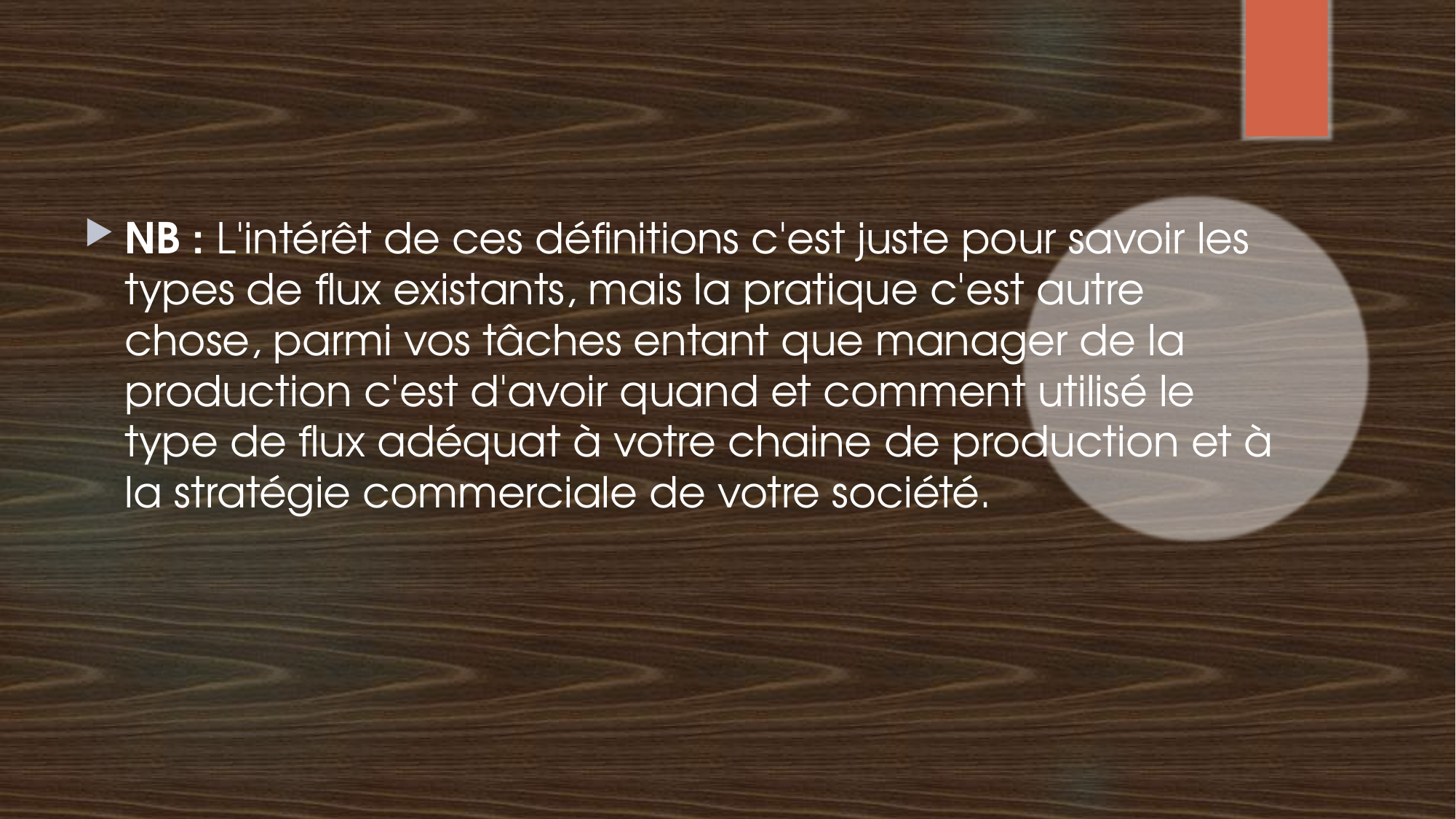

NB : L'intérêt de ces définitions c'est juste pour savoir les types de flux existants, mais la pratique c'est autre chose, parmi vos tâches entant que manager de la production c'est d'avoir quand et comment utilisé le type de flux adéquat à votre chaine de production et à la stratégie commerciale de votre société.